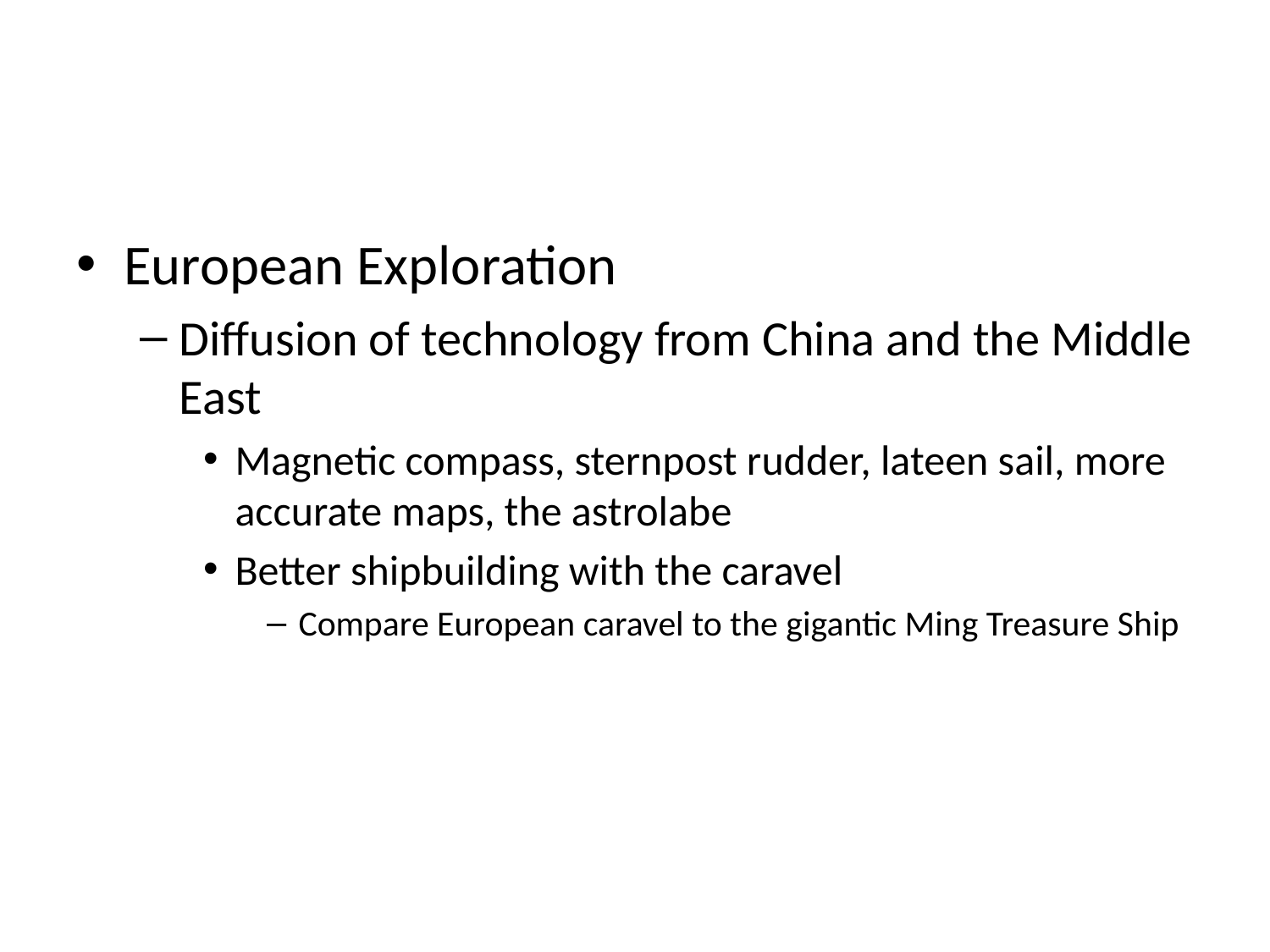

#
European Exploration
Diffusion of technology from China and the Middle East
Magnetic compass, sternpost rudder, lateen sail, more accurate maps, the astrolabe
Better shipbuilding with the caravel
Compare European caravel to the gigantic Ming Treasure Ship